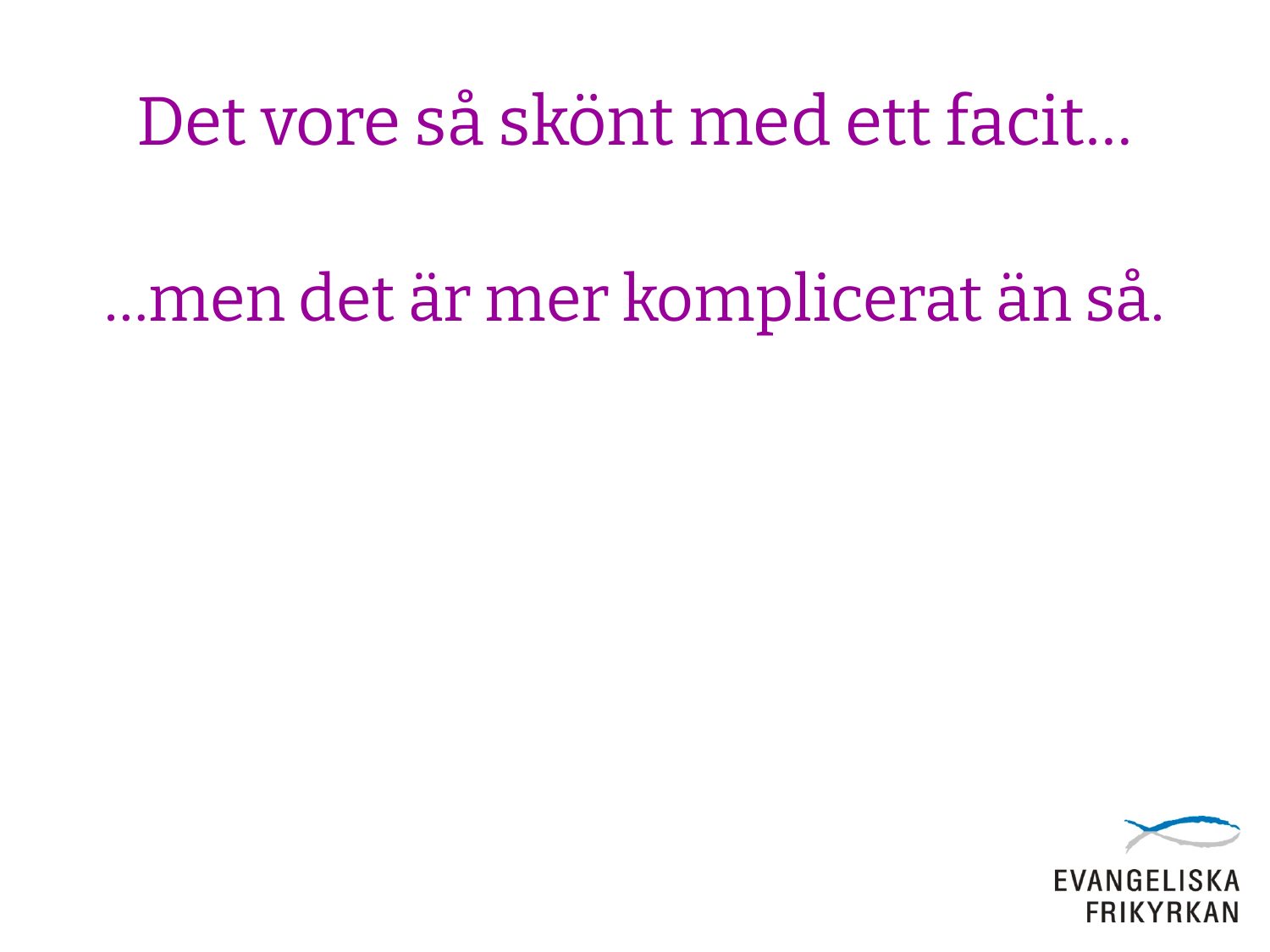

# Det vore så skönt med ett facit…
…men det är mer komplicerat än så.